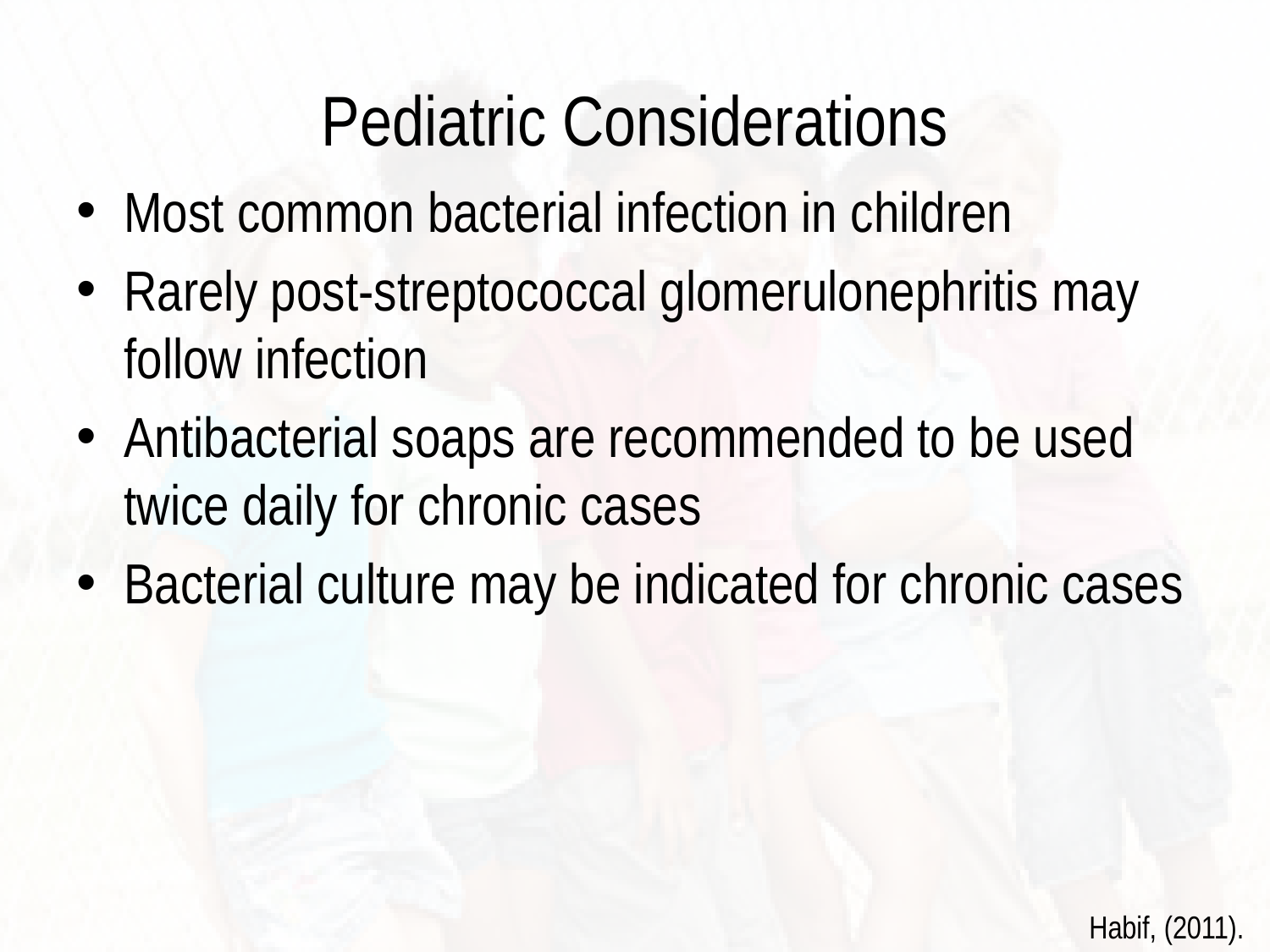

# Pediatric Considerations
Most common bacterial infection in children
Rarely post-streptococcal glomerulonephritis may follow infection
Antibacterial soaps are recommended to be used twice daily for chronic cases
Bacterial culture may be indicated for chronic cases

Habif, (2011).